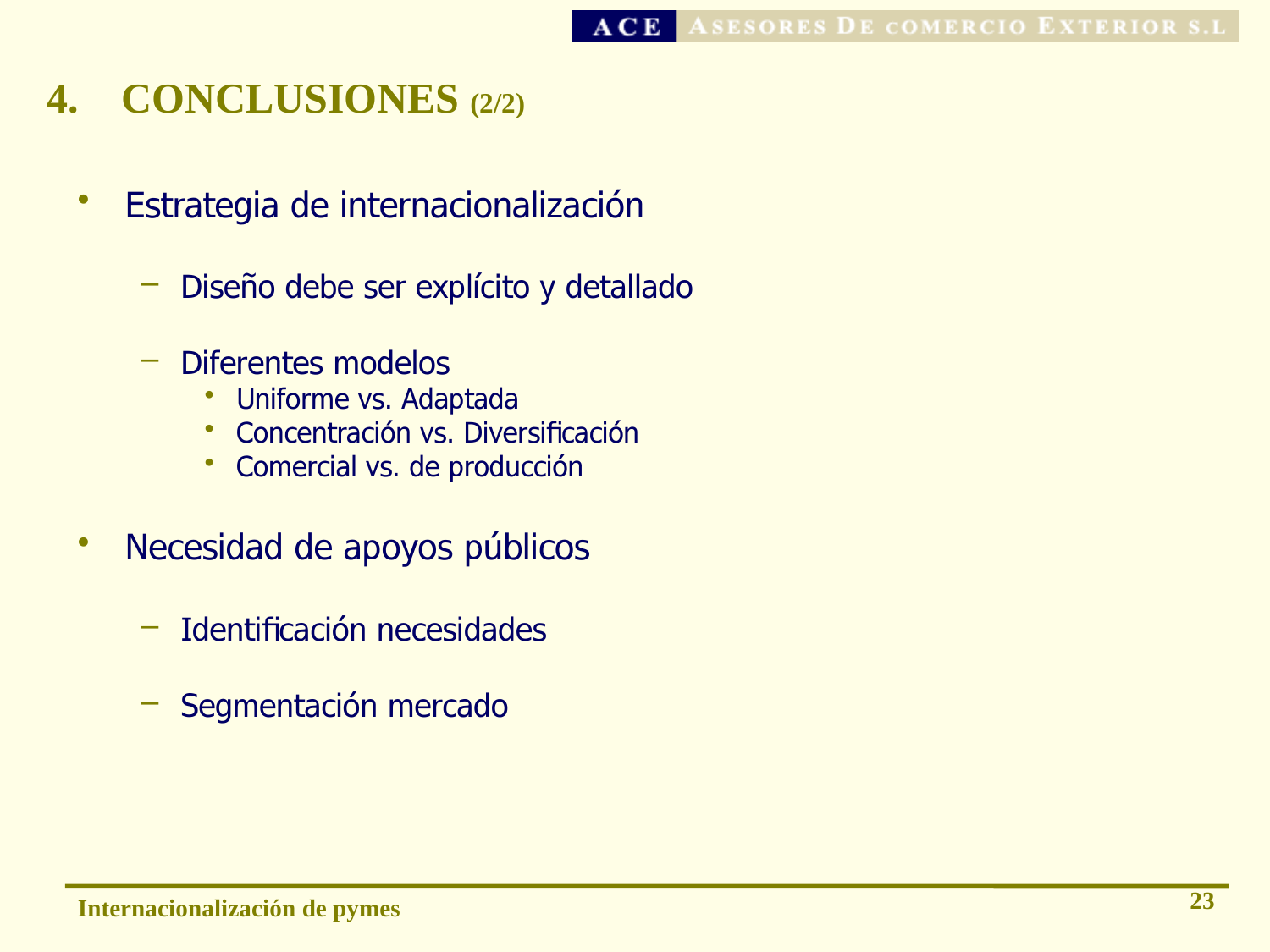

4.    CONCLUSIONES (2/2)
Estrategia de internacionalización

Diseño debe ser explícito y detallado

Diferentes modelos
Uniforme vs. Adaptada
Concentración vs. Diversificación
Comercial vs. de producción

Necesidad de apoyos públicos

Identificación necesidades

Segmentación mercado
23
Internacionalización de pymes